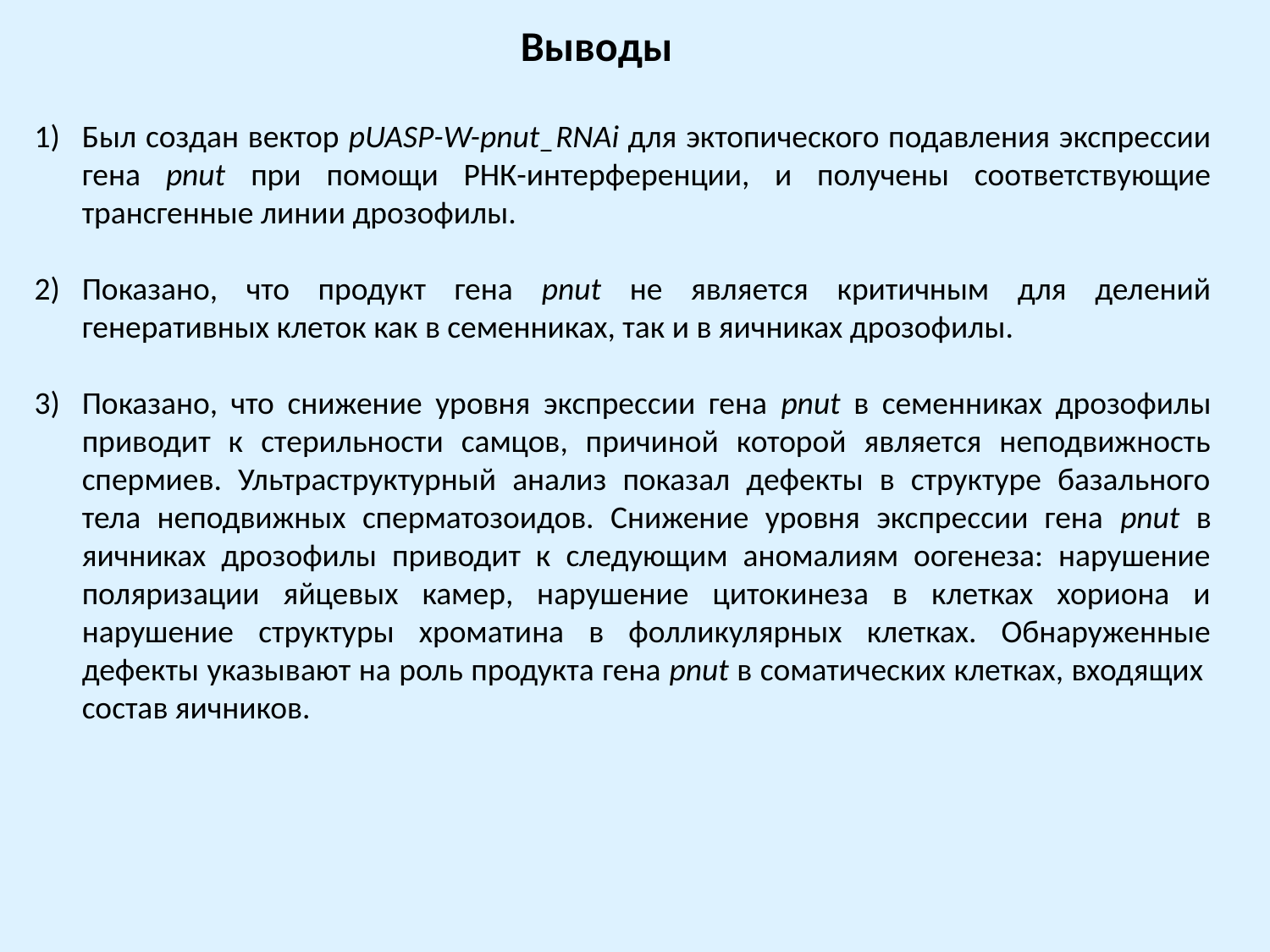

Выводы
Был создан вектор pUASP-W-pnut_RNAi для эктопического подавления экспрессии гена pnut при помощи РНК-интерференции, и получены соответствующие трансгенные линии дрозофилы.

Показано, что продукт гена pnut не является критичным для делений генеративных клеток как в семенниках, так и в яичниках дрозофилы.

Показано, что снижение уровня экспрессии гена pnut в семенниках дрозофилы приводит к стерильности самцов, причиной которой является неподвижность спермиев. Ультраструктурный анализ показал дефекты в структуре базального тела неподвижных сперматозоидов. Снижение уровня экспрессии гена pnut в яичниках дрозофилы приводит к следующим аномалиям оогенеза: нарушение поляризации яйцевых камер, нарушение цитокинеза в клетках хориона и нарушение структуры хроматина в фолликулярных клетках. Обнаруженные дефекты указывают на роль продукта гена pnut в соматических клетках, входящих  состав яичников.